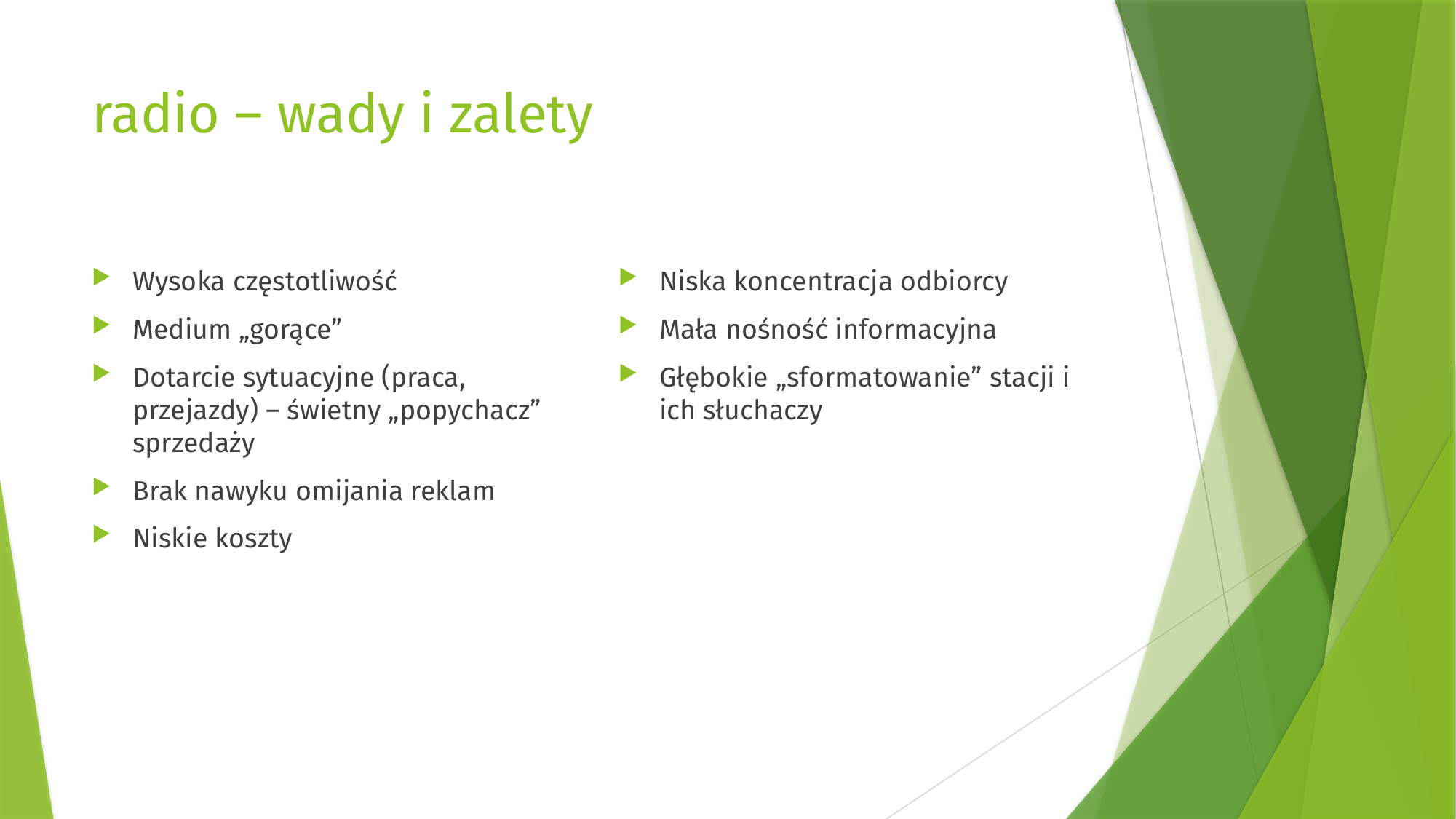

# radio – wady i zalety
Wysoka częstotliwość
Medium „gorące”
Dotarcie sytuacyjne (praca, przejazdy) – świetny „popychacz” sprzedaży
Brak nawyku omijania reklam
Niskie koszty
Niska koncentracja odbiorcy
Mała nośność informacyjna
Głębokie „sformatowanie” stacji i ich słuchaczy